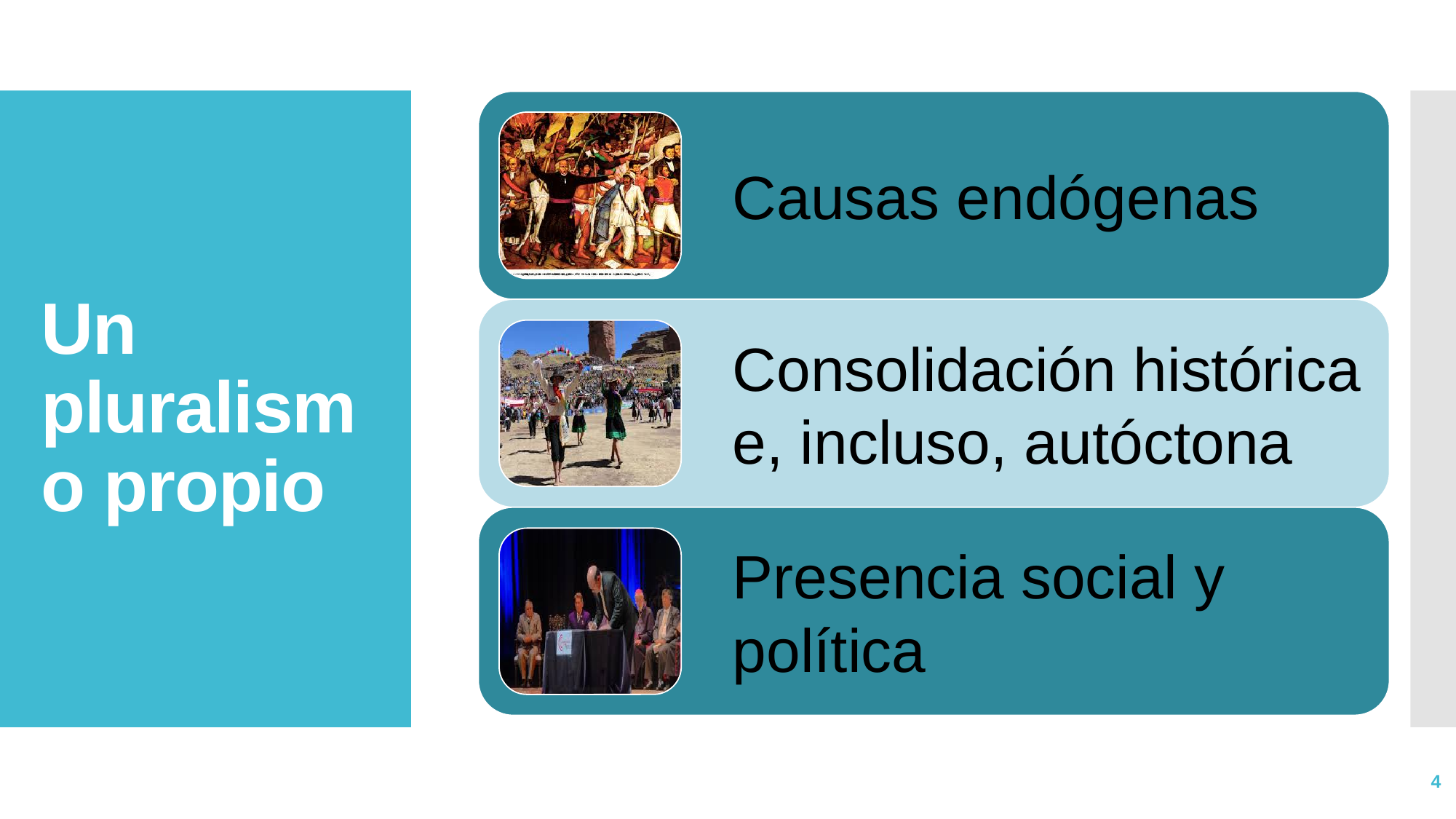

Causas endógenas
Consolidación histórica e, incluso, autóctona
Presencia social y política
# Un pluralismo propio
4